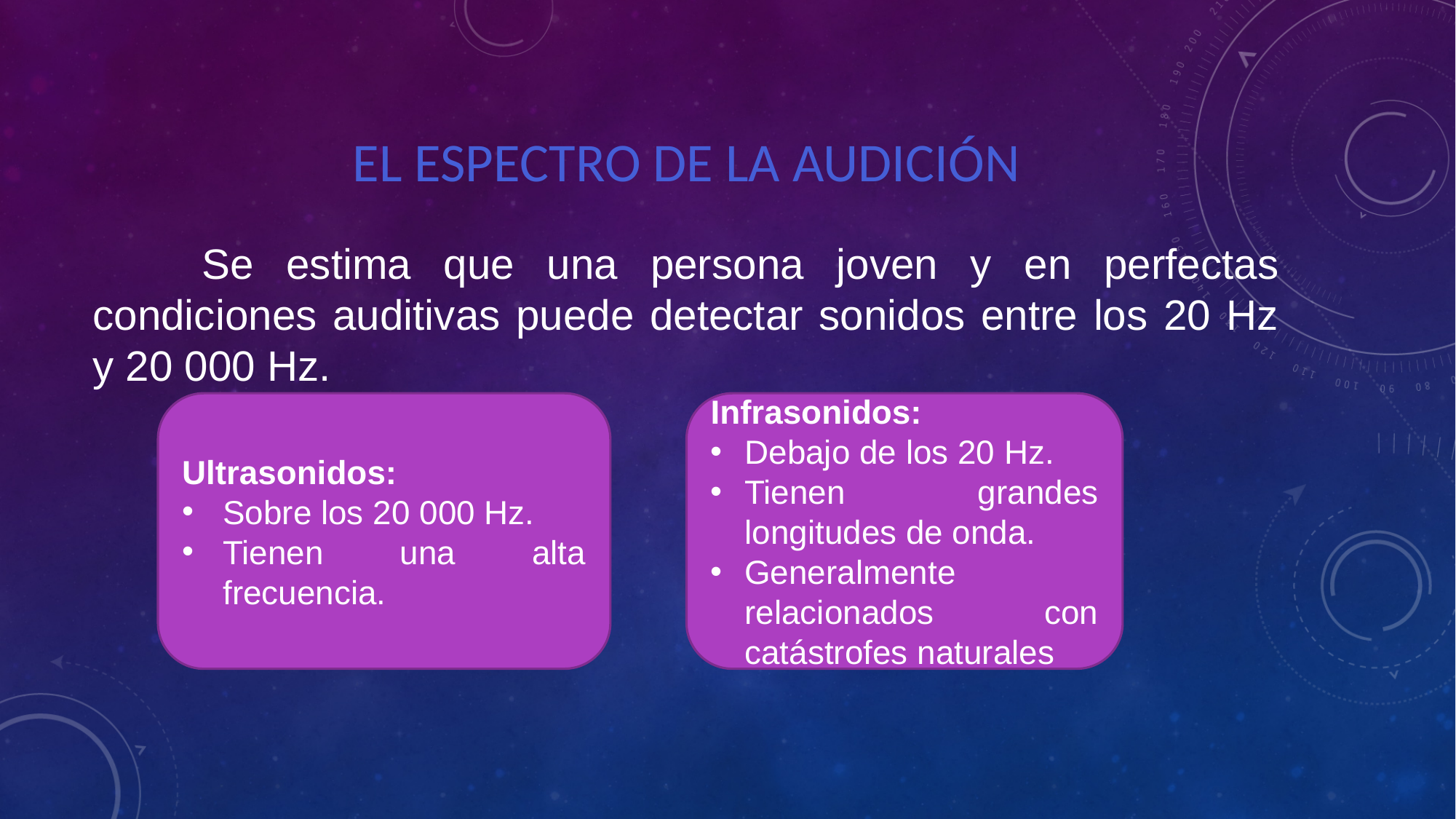

# El espectro de la audición
	Se estima que una persona joven y en perfectas condiciones auditivas puede detectar sonidos entre los 20 Hz y 20 000 Hz.
Ultrasonidos:
Sobre los 20 000 Hz.
Tienen una alta frecuencia.
Infrasonidos:
Debajo de los 20 Hz.
Tienen grandes longitudes de onda.
Generalmente relacionados con catástrofes naturales